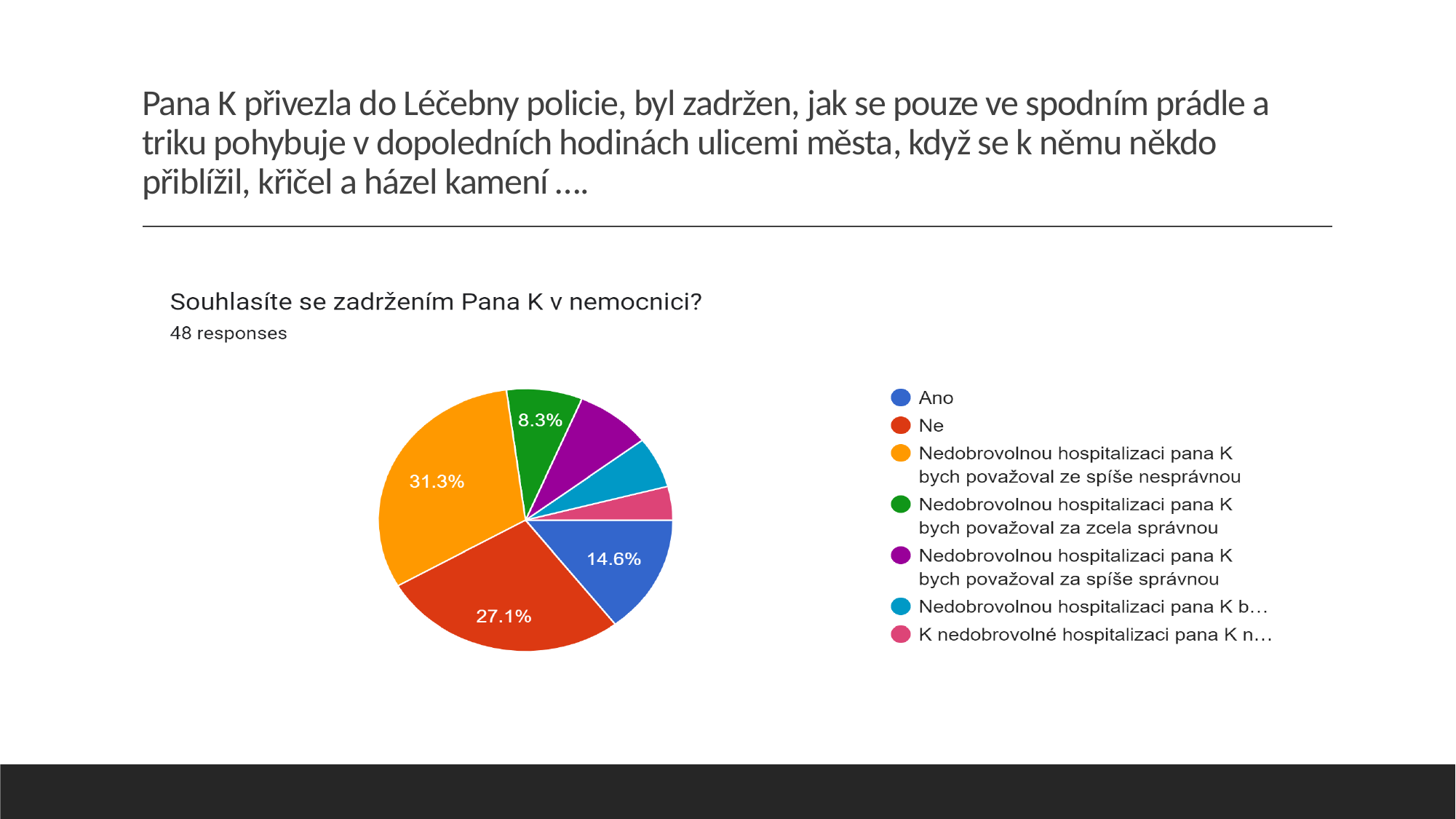

# Pana K přivezla do Léčebny policie, byl zadržen, jak se pouze ve spodním prádle a triku pohybuje v dopoledních hodinách ulicemi města, když se k němu někdo přiblížil, křičel a házel kamení ….

### Chart

| Category |
|---|